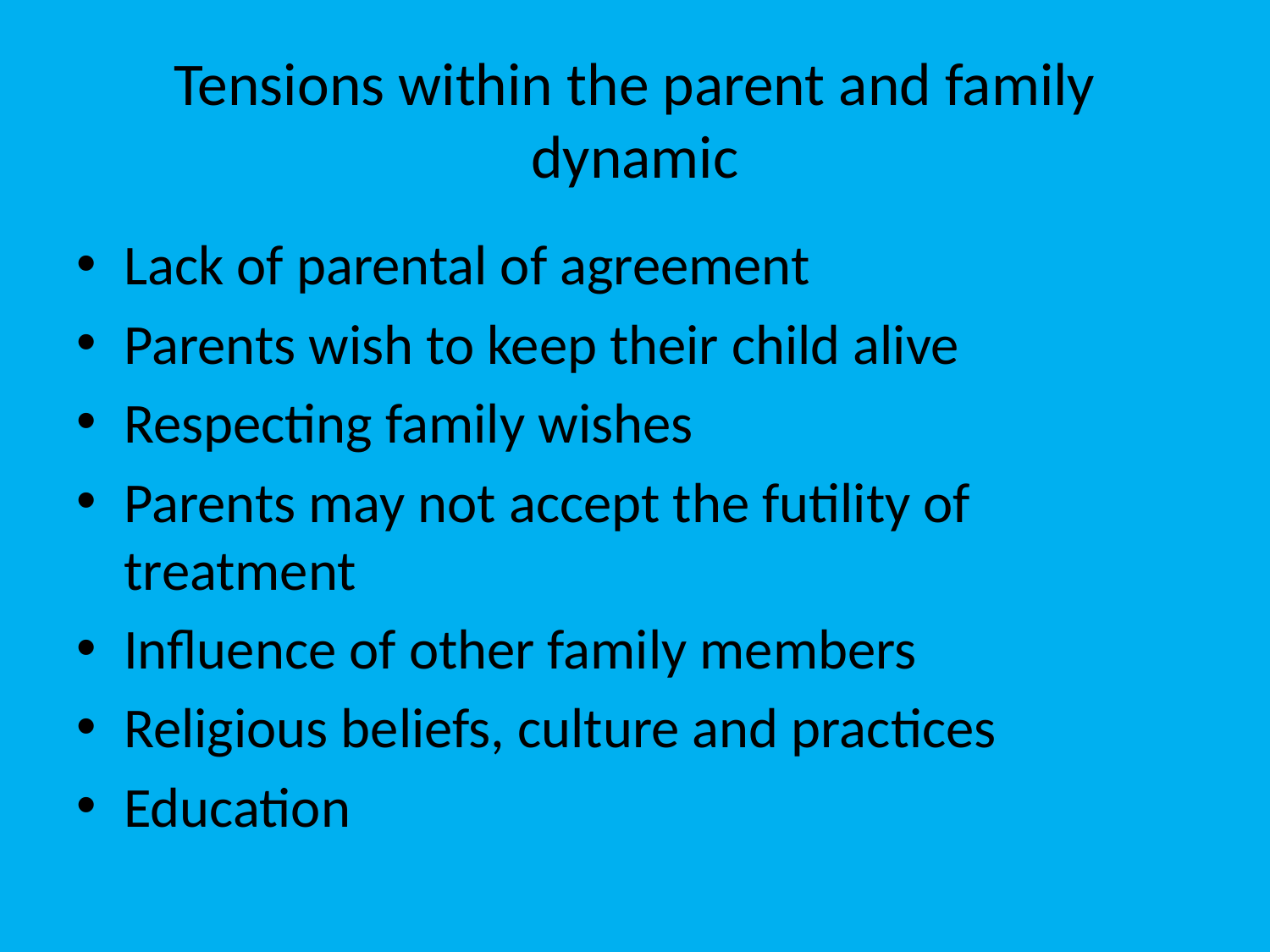

# Tensions within the parent and family dynamic
Lack of parental of agreement
Parents wish to keep their child alive
Respecting family wishes
Parents may not accept the futility of treatment
Influence of other family members
Religious beliefs, culture and practices
Education